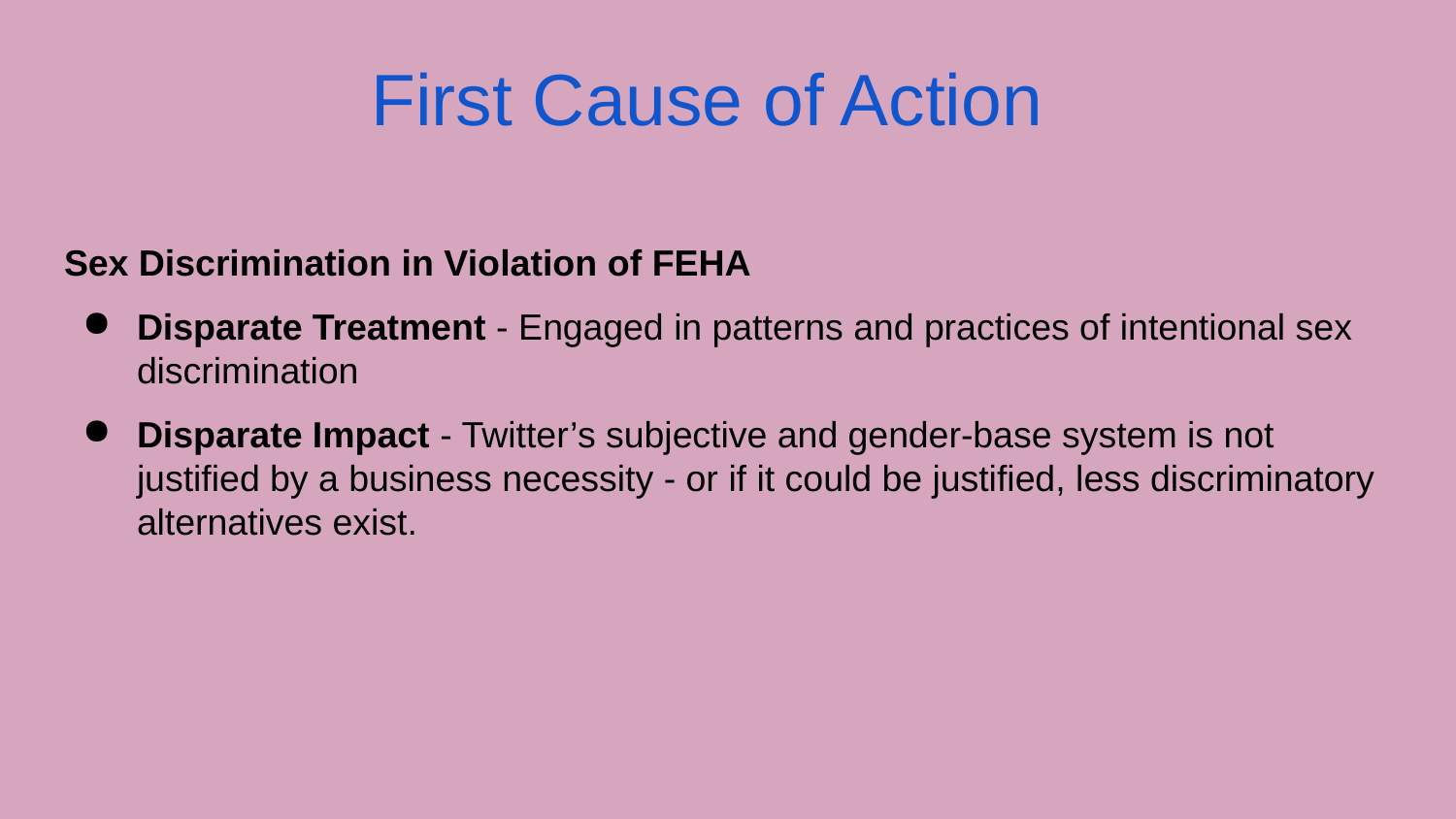

# First Cause of Action
Sex Discrimination in Violation of FEHA
Disparate Treatment - Engaged in patterns and practices of intentional sex discrimination
Disparate Impact - Twitter’s subjective and gender-base system is not justified by a business necessity - or if it could be justified, less discriminatory alternatives exist.